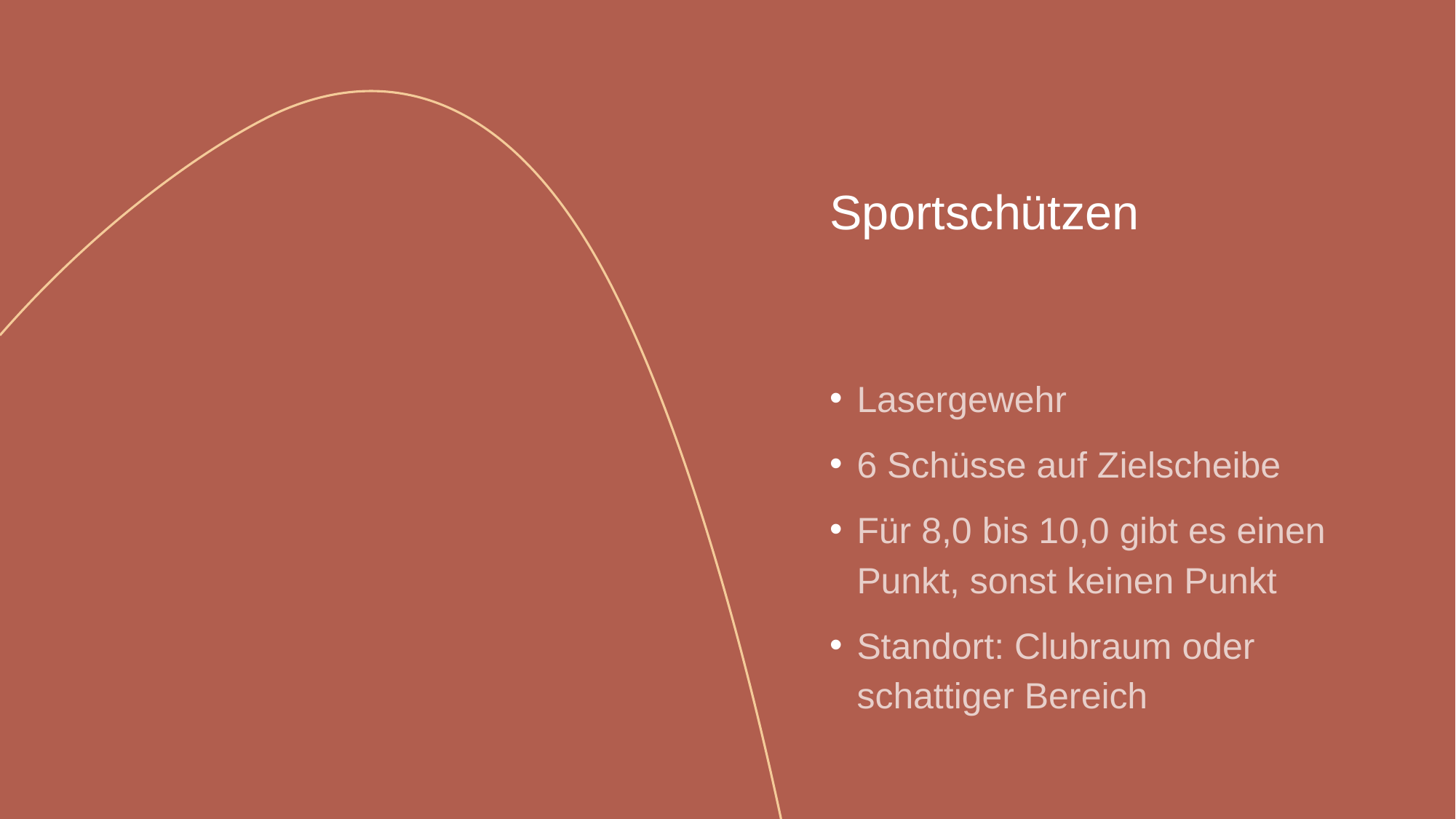

# Sportschützen
Lasergewehr
6 Schüsse auf Zielscheibe
Für 8,0 bis 10,0 gibt es einen Punkt, sonst keinen Punkt
Standort: Clubraum oder schattiger Bereich